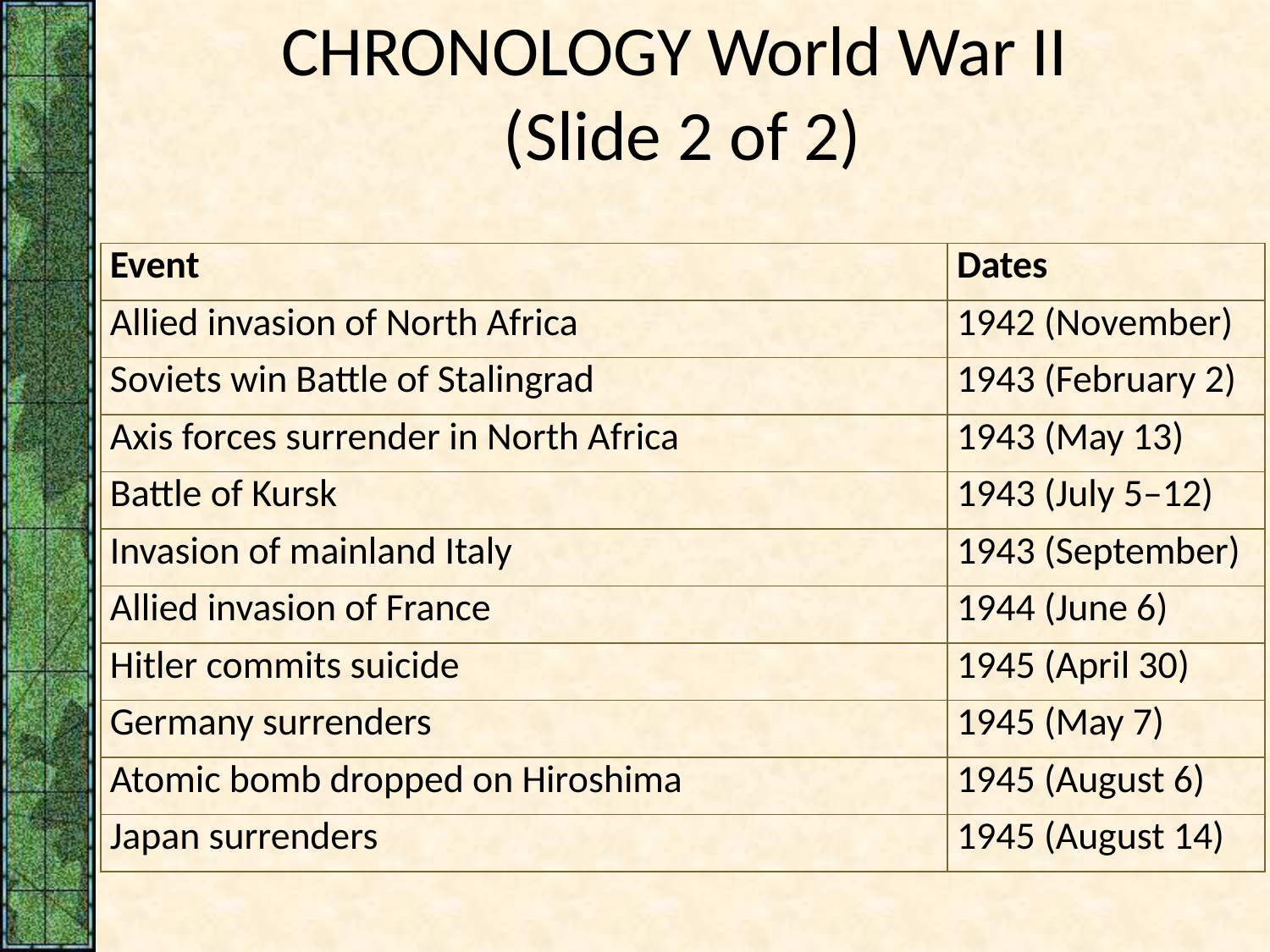

# CHRONOLOGY World War II (Slide 2 of 2)
| Event | Dates |
| --- | --- |
| Allied invasion of North Africa | 1942 (November) |
| Soviets win Battle of Stalingrad | 1943 (February 2) |
| Axis forces surrender in North Africa | 1943 (May 13) |
| Battle of Kursk | 1943 (July 5–12) |
| Invasion of mainland Italy | 1943 (September) |
| Allied invasion of France | 1944 (June 6) |
| Hitler commits suicide | 1945 (April 30) |
| Germany surrenders | 1945 (May 7) |
| Atomic bomb dropped on Hiroshima | 1945 (August 6) |
| Japan surrenders | 1945 (August 14) |